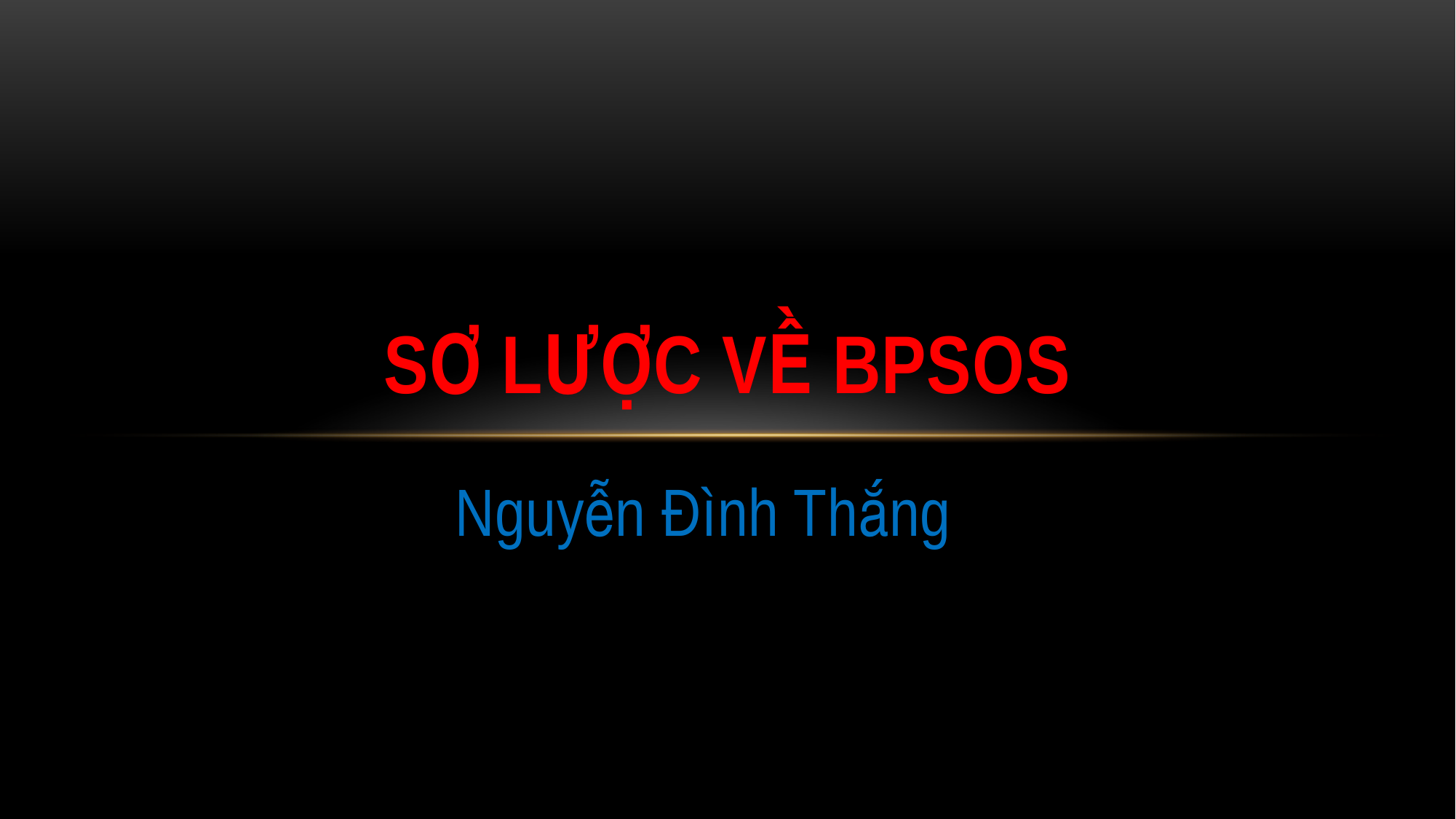

# Sơ lược về BPSOS
Nguyễn Đình Thắng